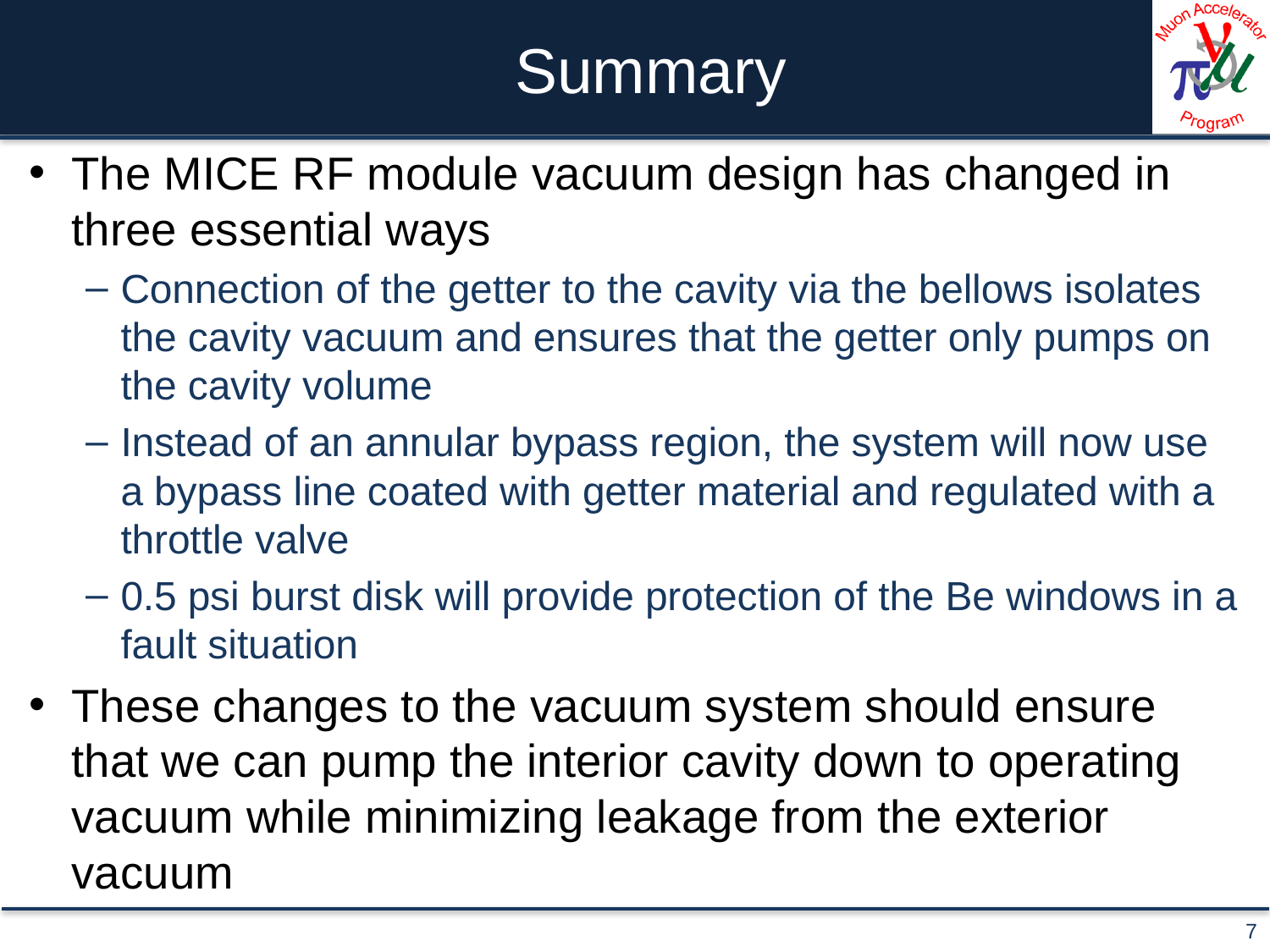

# Summary
The MICE RF module vacuum design has changed in three essential ways
Connection of the getter to the cavity via the bellows isolates the cavity vacuum and ensures that the getter only pumps on the cavity volume
Instead of an annular bypass region, the system will now use a bypass line coated with getter material and regulated with a throttle valve
0.5 psi burst disk will provide protection of the Be windows in a fault situation
These changes to the vacuum system should ensure that we can pump the interior cavity down to operating vacuum while minimizing leakage from the exterior vacuum
7